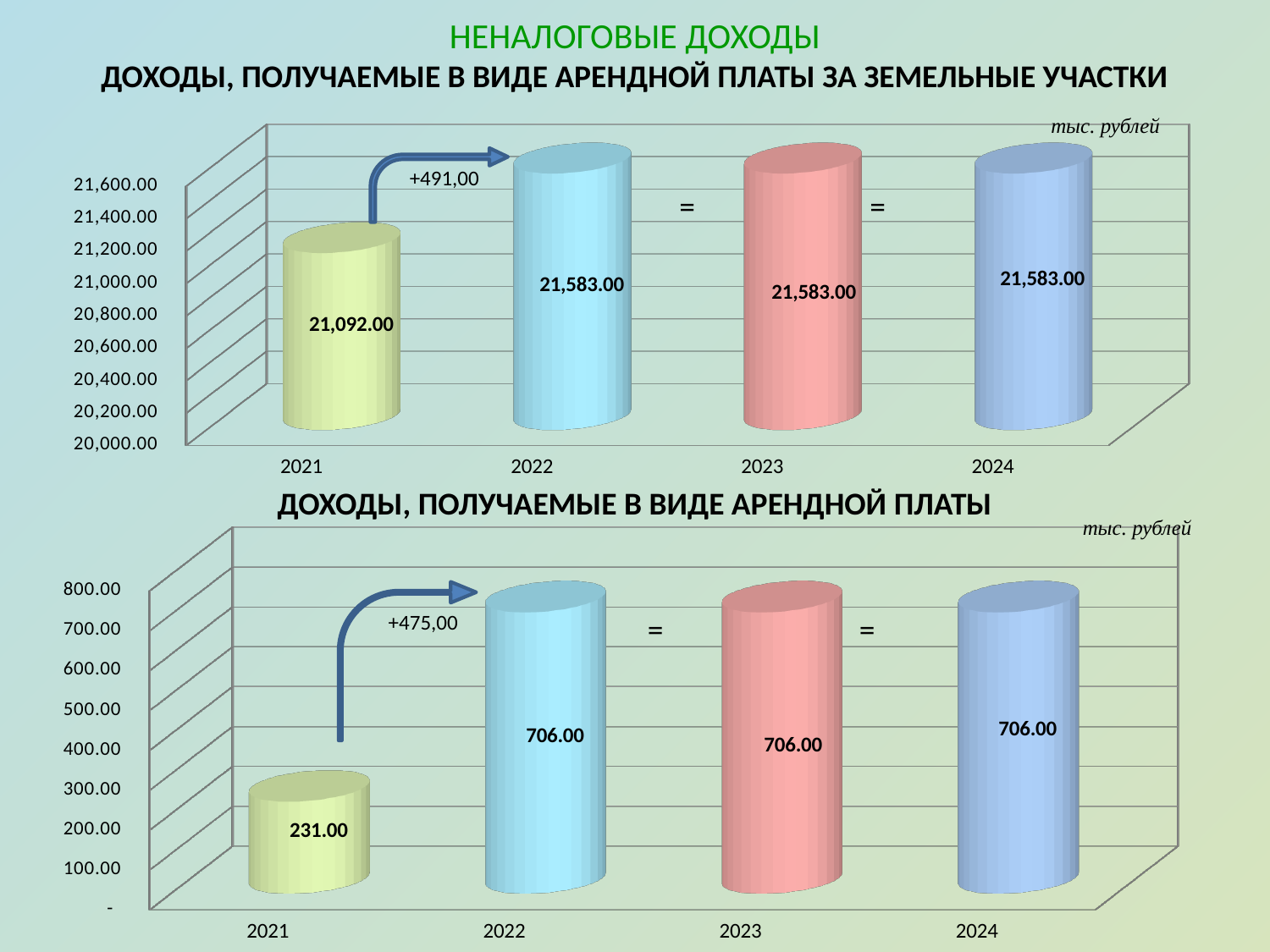

НЕНАЛОГОВЫЕ ДОХОДЫ
ДОХОДЫ, ПОЛУЧАЕМЫЕ В ВИДЕ АРЕНДНОЙ ПЛАТЫ ЗА ЗЕМЕЛЬНЫЕ УЧАСТКИ

тыс. рублей

[unsupported chart]

+491,00
=
=

ДОХОДЫ, ПОЛУЧАЕМЫЕ В ВИДЕ АРЕНДНОЙ ПЛАТЫ

тыс. рублей

[unsupported chart]

+475,00
=
=